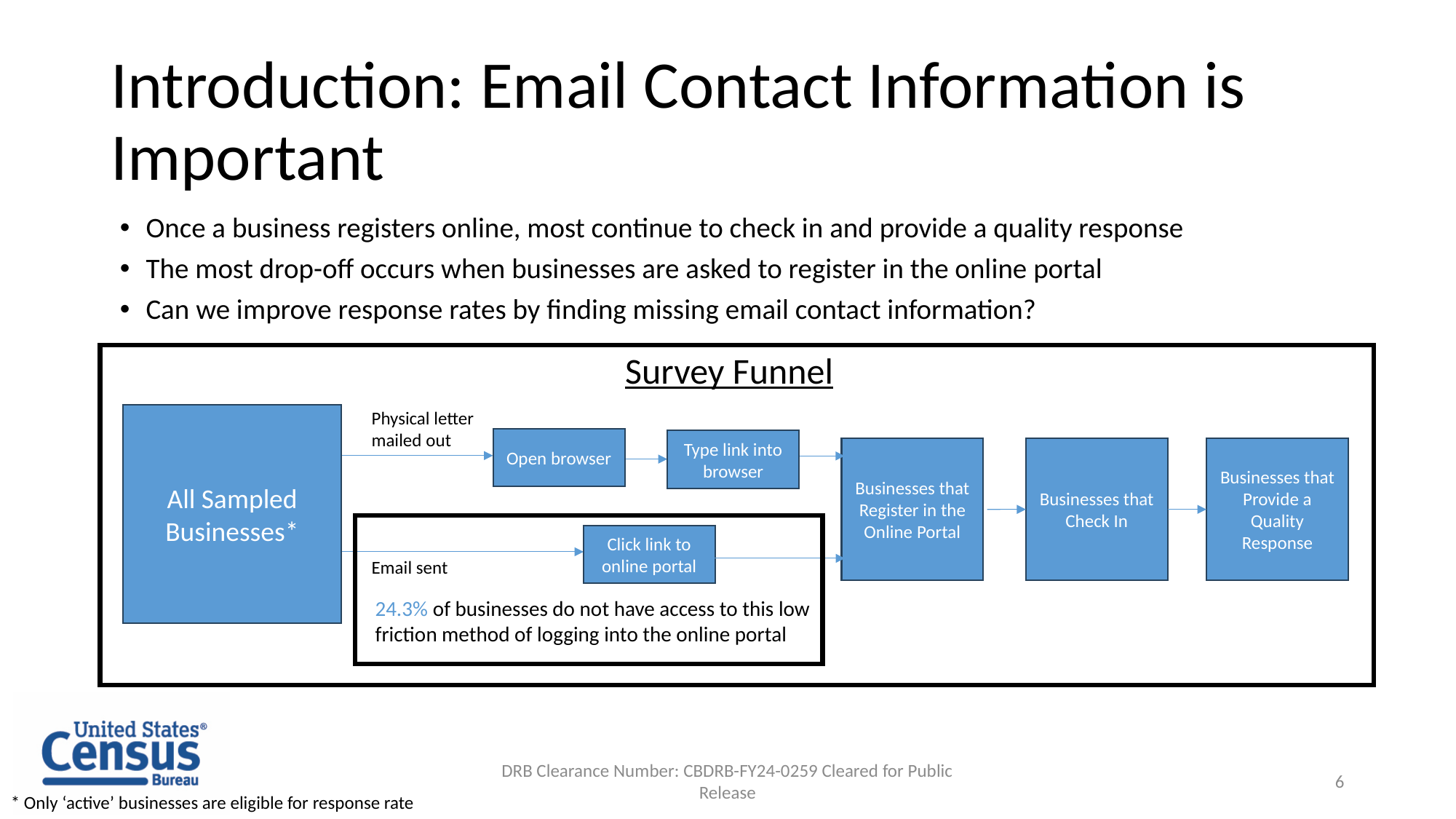

# Introduction: Email Contact Information is Important
Once a business registers online, most continue to check in and provide a quality response
The most drop-off occurs when businesses are asked to register in the online portal
Can we improve response rates by finding missing email contact information?
Survey Funnel

Physical letter mailed out
All Sampled Businesses*
Open browser
Type link into browser
Businesses that Register in the Online Portal
Businesses that Check In
Businesses that Provide a Quality Response

Click link to online portal
Email sent
24.3% of businesses do not have access to this low friction method of logging into the online portal
DRB Clearance Number: CBDRB-FY24-0259 Cleared for Public Release
6
* Only ‘active’ businesses are eligible for response rate